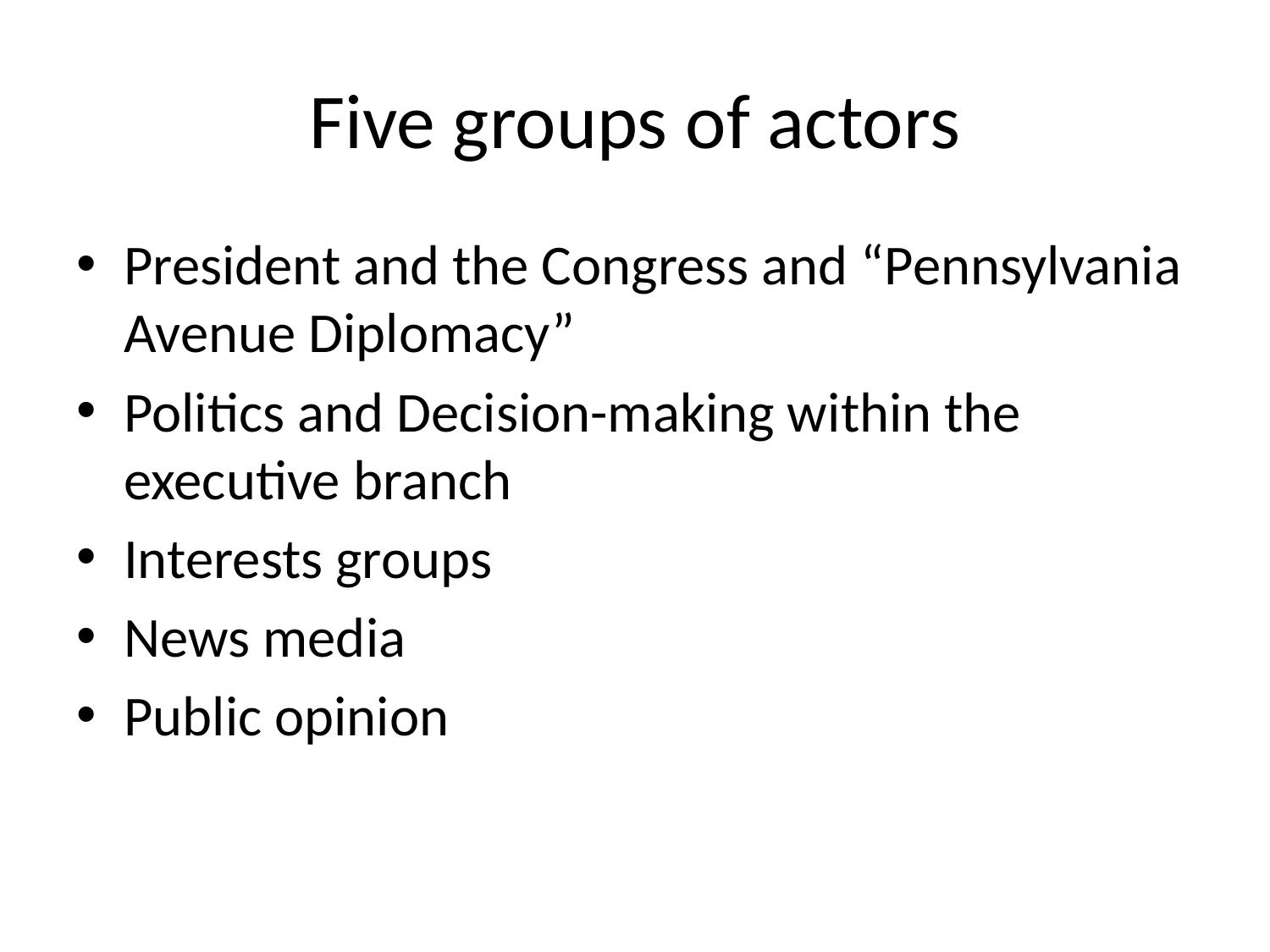

# Five groups of actors
President and the Congress and “Pennsylvania Avenue Diplomacy”
Politics and Decision-making within the executive branch
Interests groups
News media
Public opinion